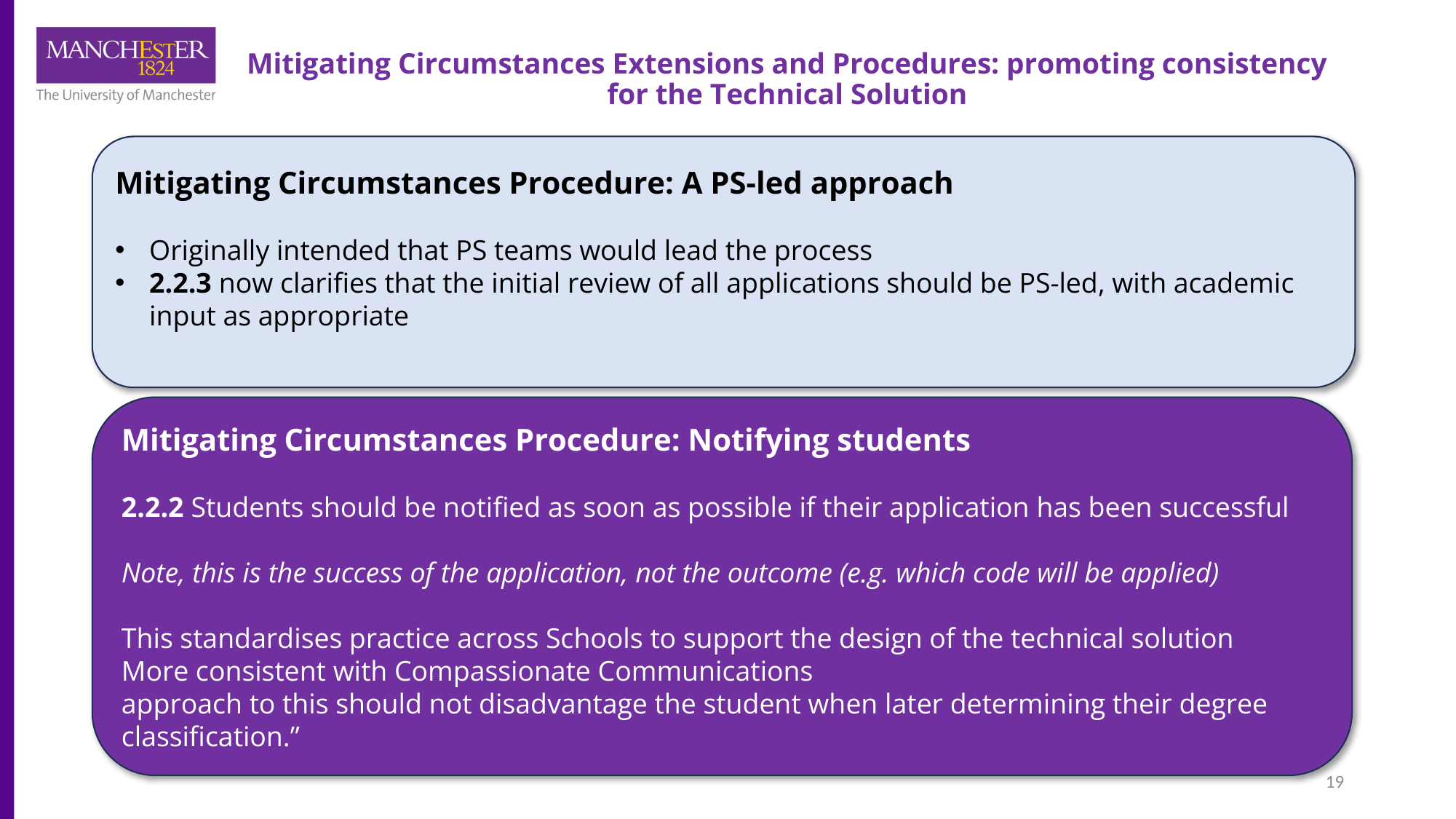

# Mitigating Circumstances Extensions and Procedures: promoting consistency for the Technical Solution
Mitigating Circumstances Procedure: A PS-led approach

Originally intended that PS teams would lead the process
2.2.3 now clarifies that the initial review of all applications should be PS-led, with academic input as appropriate

Mitigating Circumstances Procedure: Notifying students

2.2.2 Students should be notified as soon as possible if their application has been successful

Note, this is the success of the application, not the outcome (e.g. which code will be applied)

This standardises practice across Schools to support the design of the technical solution
More consistent with Compassionate Communications
approach to this should not disadvantage the student when later determining their degree classification.”
19